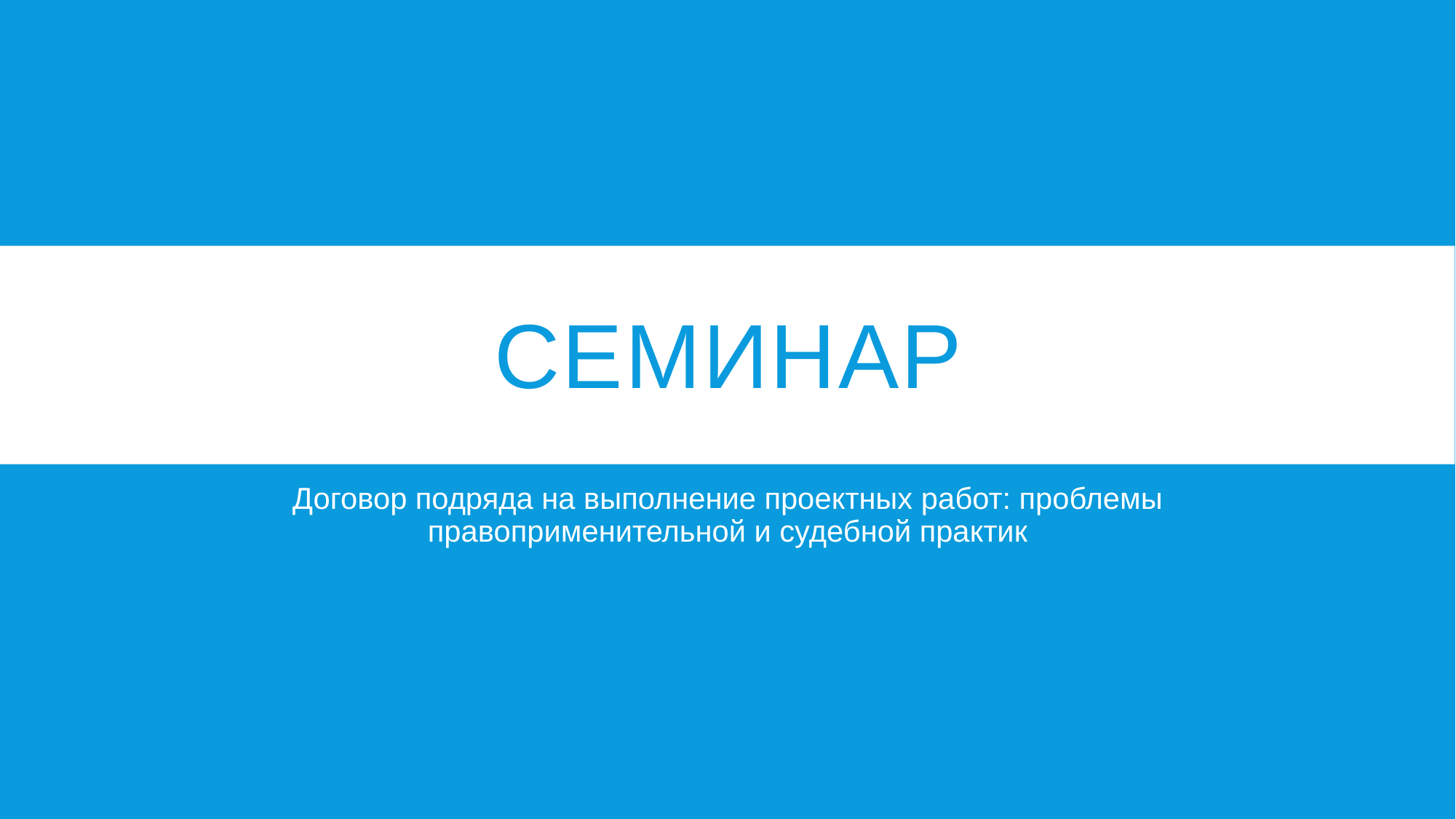

# Семинар
Договор подряда на выполнение проектных работ: проблемы правоприменительной и судебной практик